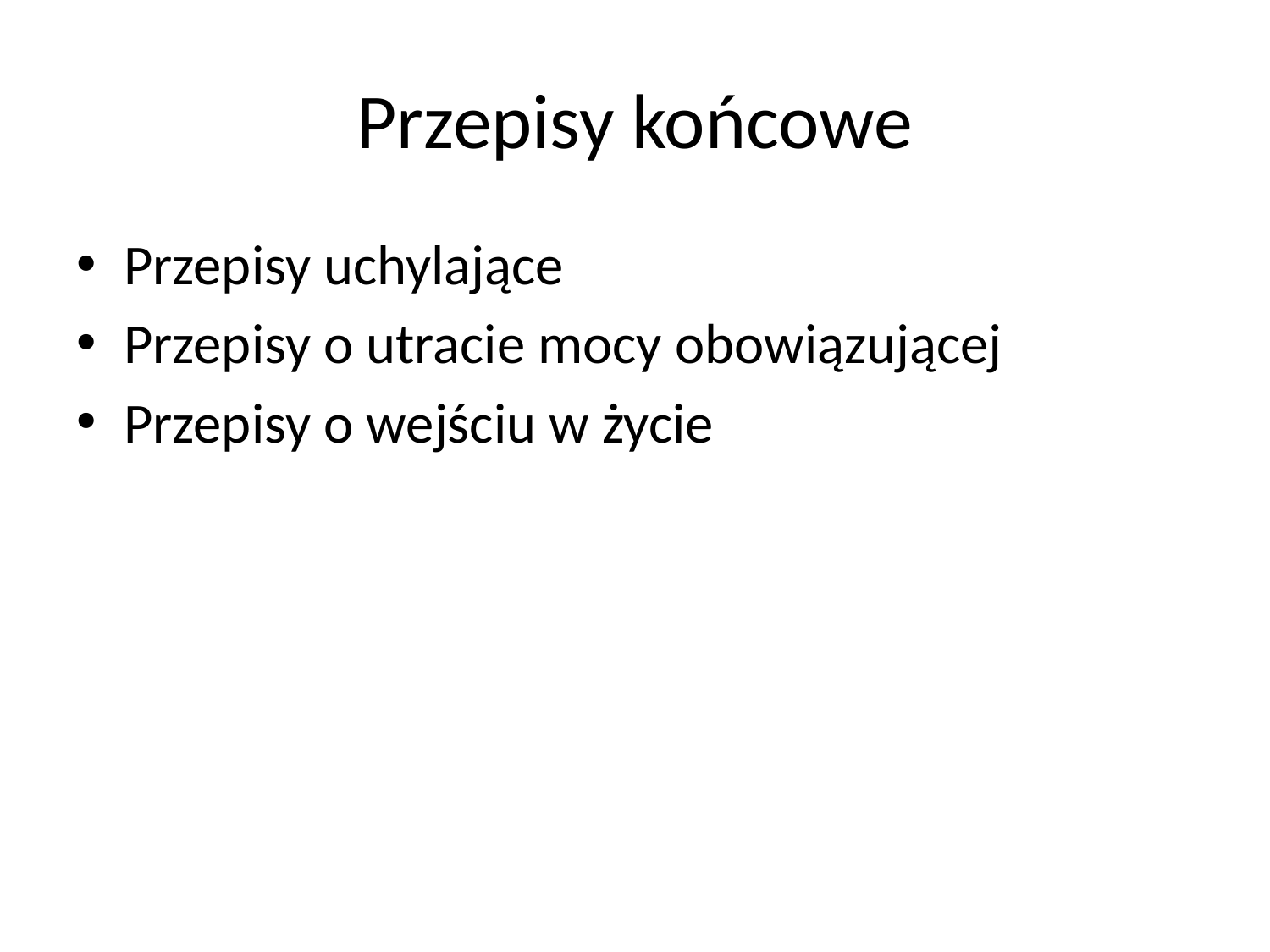

# Przepisy końcowe
Przepisy uchylające
Przepisy o utracie mocy obowiązującej
Przepisy o wejściu w życie